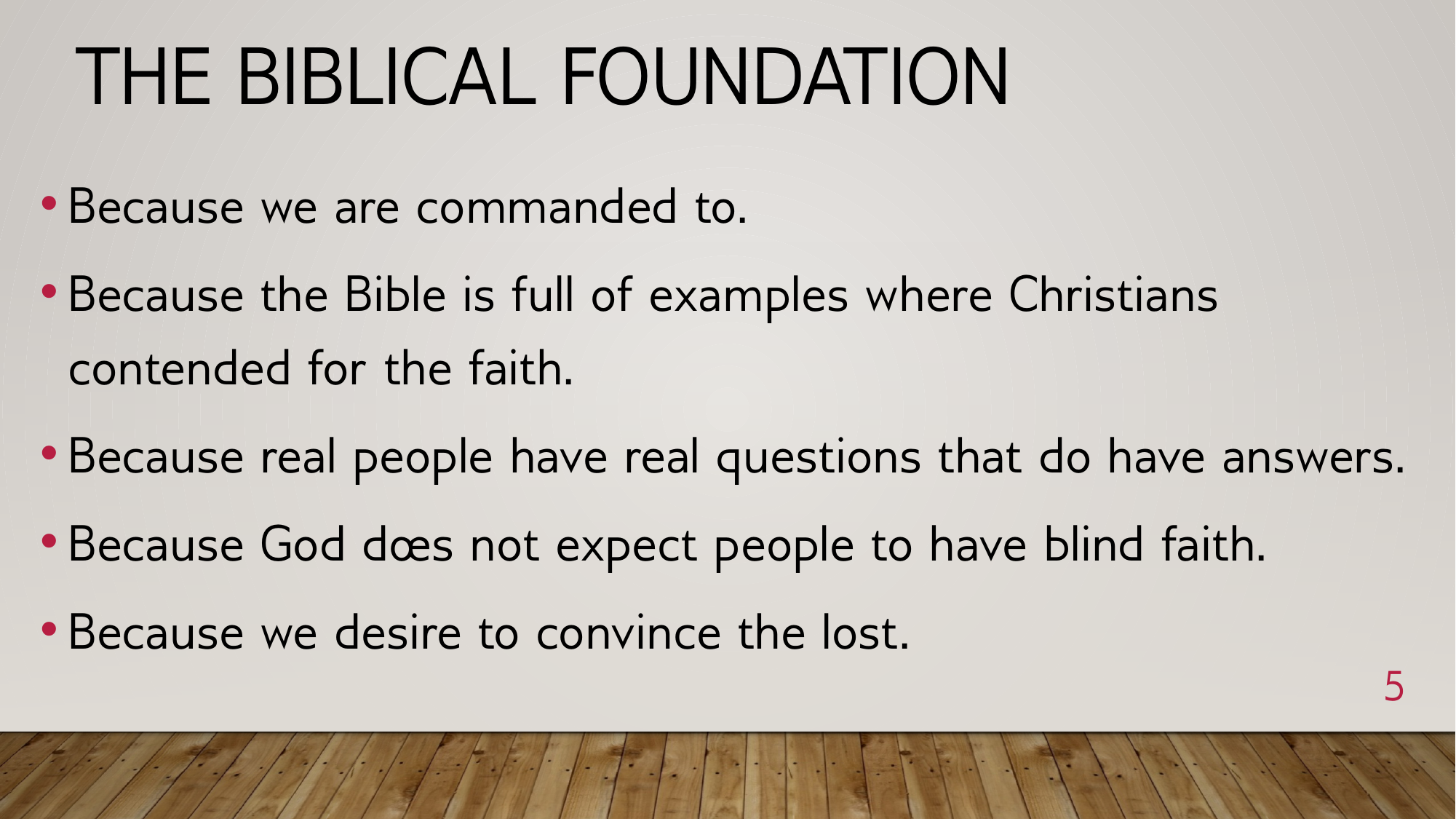

# The biblical foundation
Because we are commanded to.
Because the Bible is full of examples where Christians contended for the faith.
Because real people have real questions that do have answers.
Because God does not expect people to have blind faith.
Because we desire to convince the lost.
5